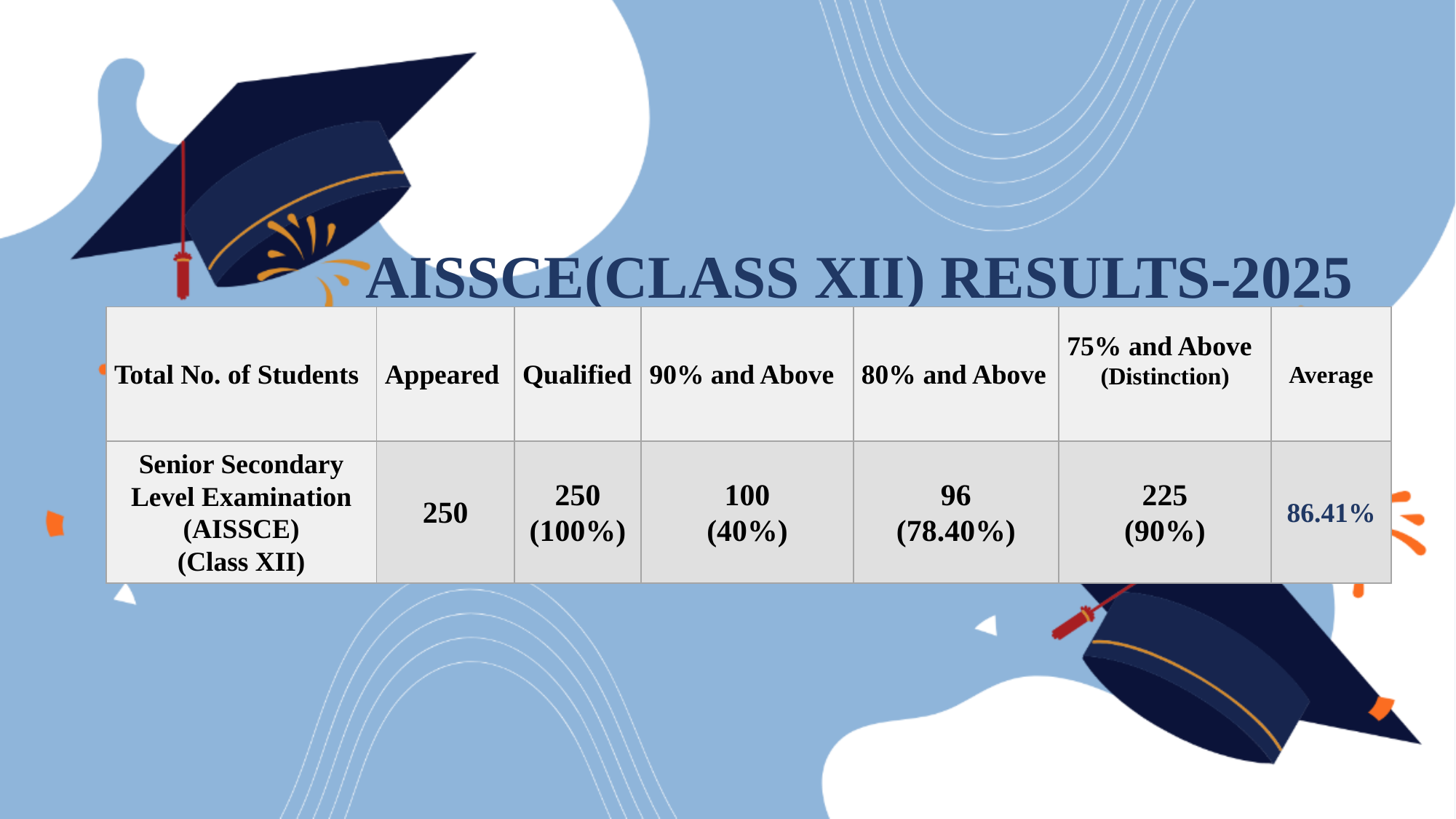

AISSCE(CLASS XII) RESULTS-2025
| Total No. of Students | Appeared | Qualified | 90% and Above | 80% and Above | 75% and Above (Distinction) | Average |
| --- | --- | --- | --- | --- | --- | --- |
| Senior Secondary Level Examination (AISSCE) (Class XII) | 250 | 250 (100%) | 100 (40%) | 96 (78.40%) | 225 (90%) | 86.41% |